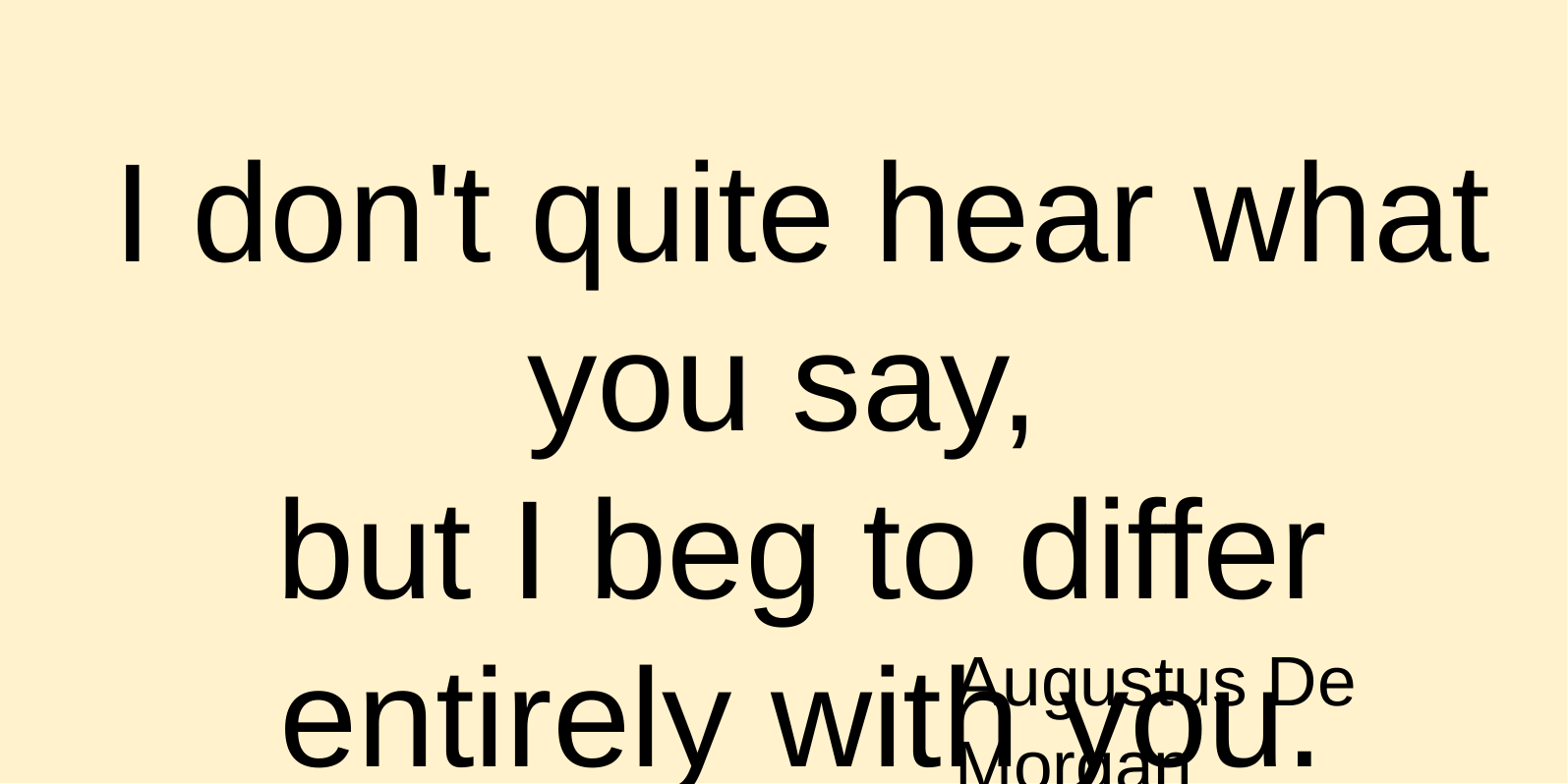

I don't quite hear what you say,
but I beg to differ entirely with you.
Augustus De Morgan